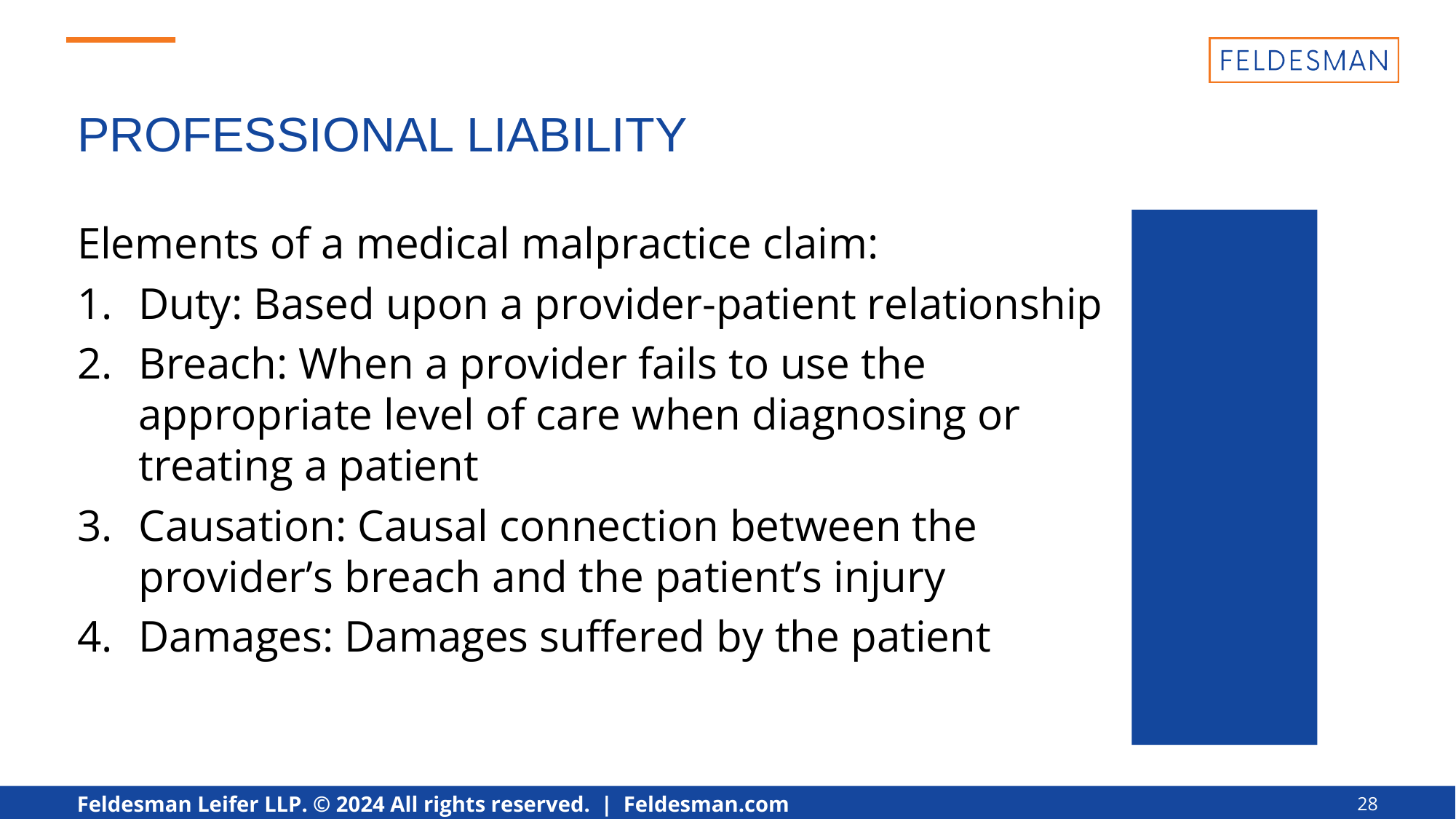

PROFESSIONAL LIABILITY
Elements of a medical malpractice claim:
Duty: Based upon a provider-patient relationship
Breach: When a provider fails to use the appropriate level of care when diagnosing or treating a patient
Causation: Causal connection between the provider’s breach and the patient’s injury
Damages: Damages suffered by the patient
28